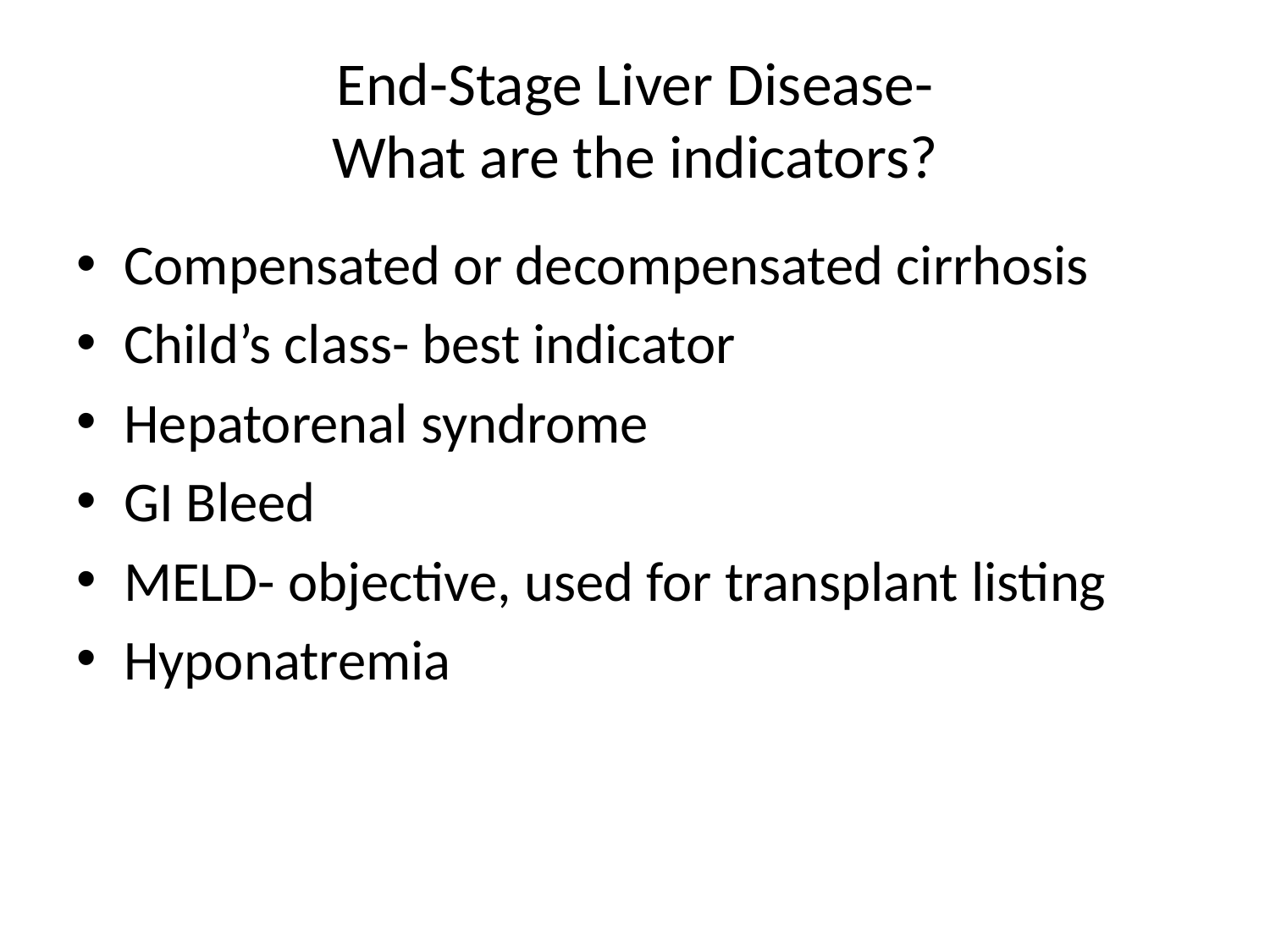

# End-Stage Liver Disease- What are the indicators?
Compensated or decompensated cirrhosis
Child’s class- best indicator
Hepatorenal syndrome
GI Bleed
MELD- objective, used for transplant listing
Hyponatremia